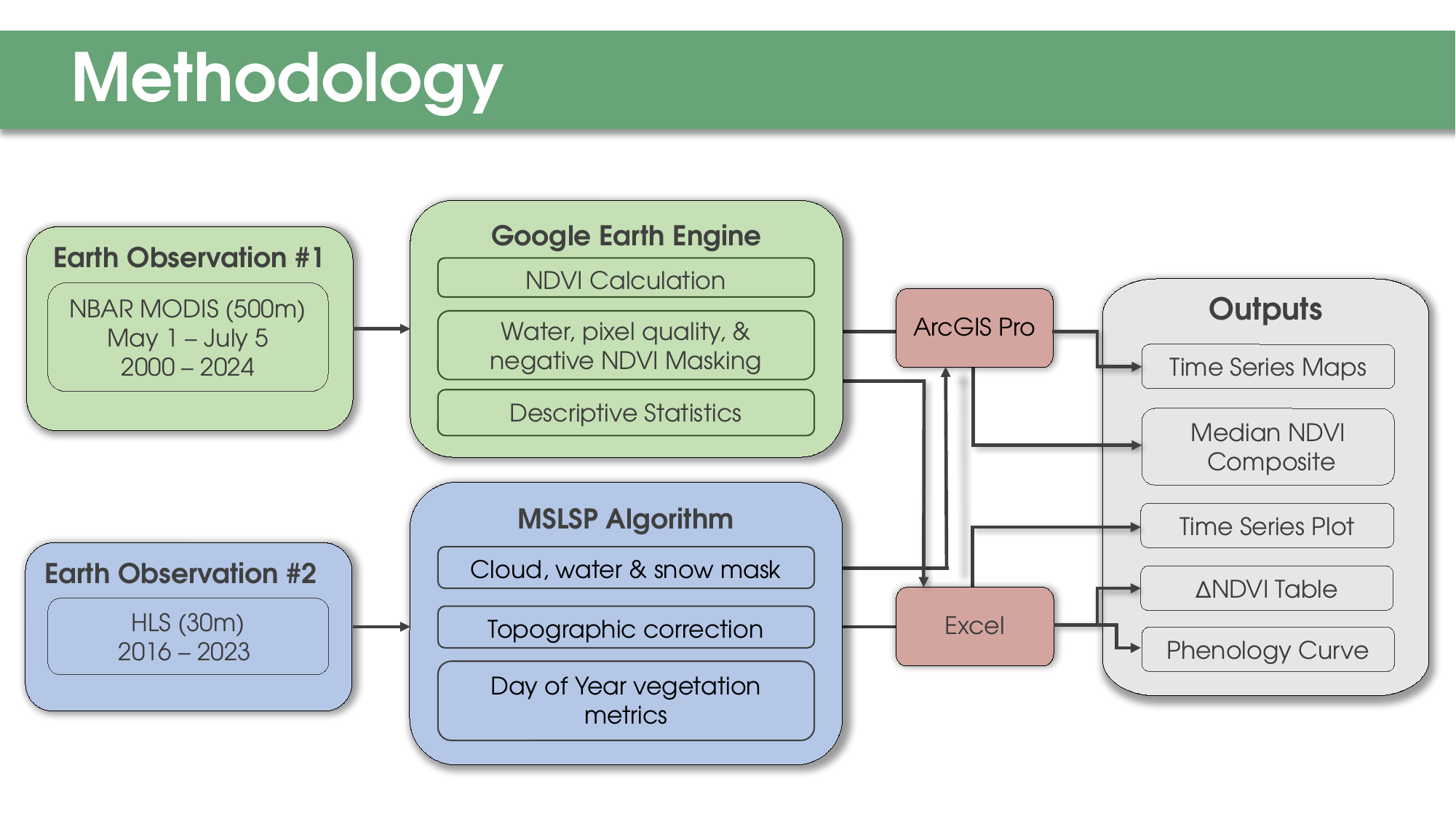

# Methodology
Google Earth Engine

NDVI Calculation
Water, pixel quality, & negative NDVI Masking
Descriptive Statistics
Earth Observation #1
NBAR MODIS (500m)
May 1 – July 5
2000 – 2024
Outputs
Time Series Maps
Median NDVI
 Composite
Time Series Plot
ΔNDVI Table
Phenology Curve
ArcGIS Pro
MSLSP Algorithm

Topographic correction
Day of Year vegetation metrics
Earth Observation #2

HLS (30m)
2016 – 2023
Cloud, water & snow mask
Excel